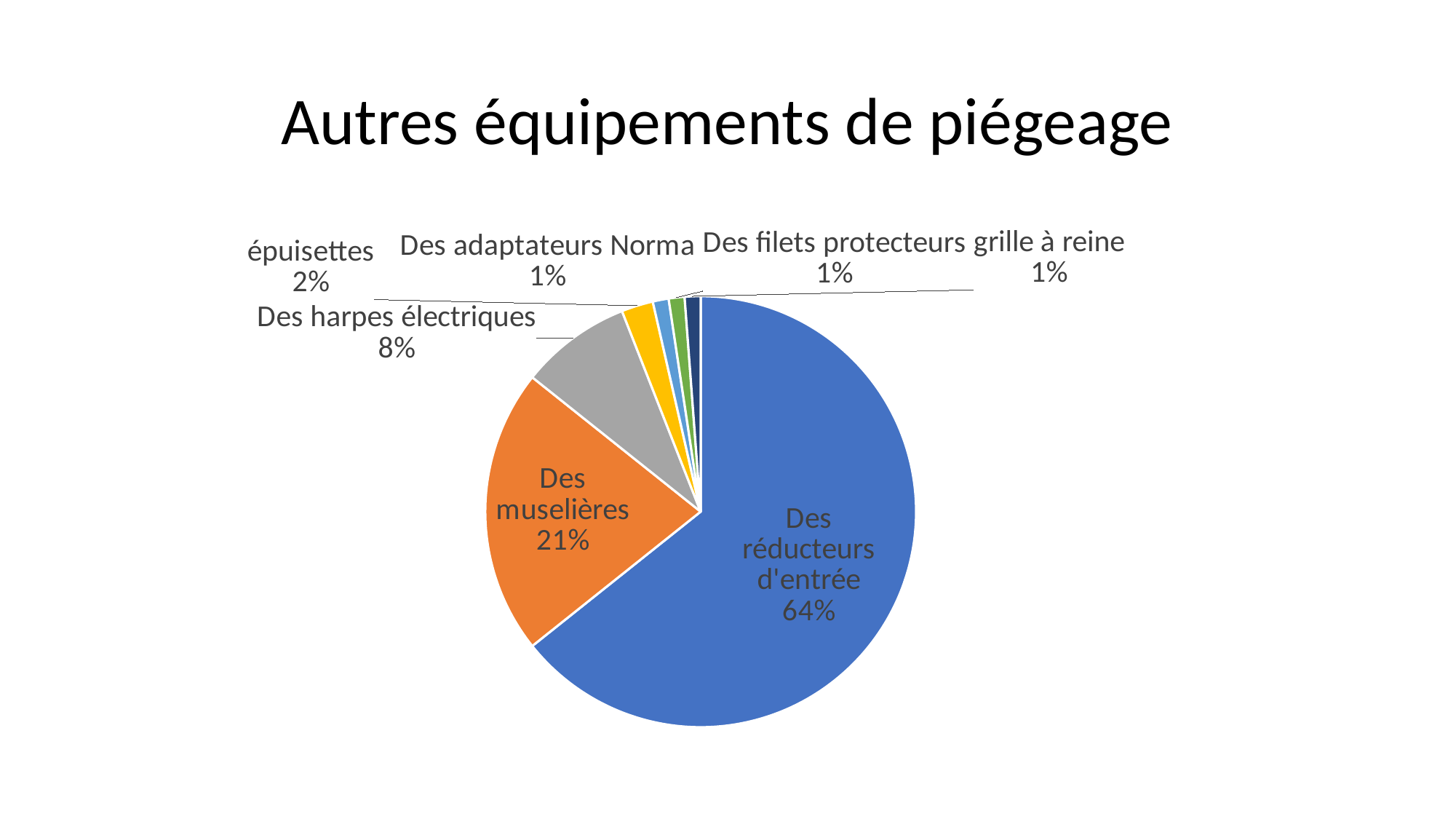

# Autres équipements de piégeage

### Chart

| Category |  |
|---|---|
| Des réducteurs d'entrée | 54.0 |
| Des muselières | 18.0 |
| Des harpes électriques | 7.0 |
| épuisettes | 2.0 |
| Des adaptateurs Norma | 1.0 |
| Des filets protecteurs | 1.0 |
| grille à reine | 1.0 |